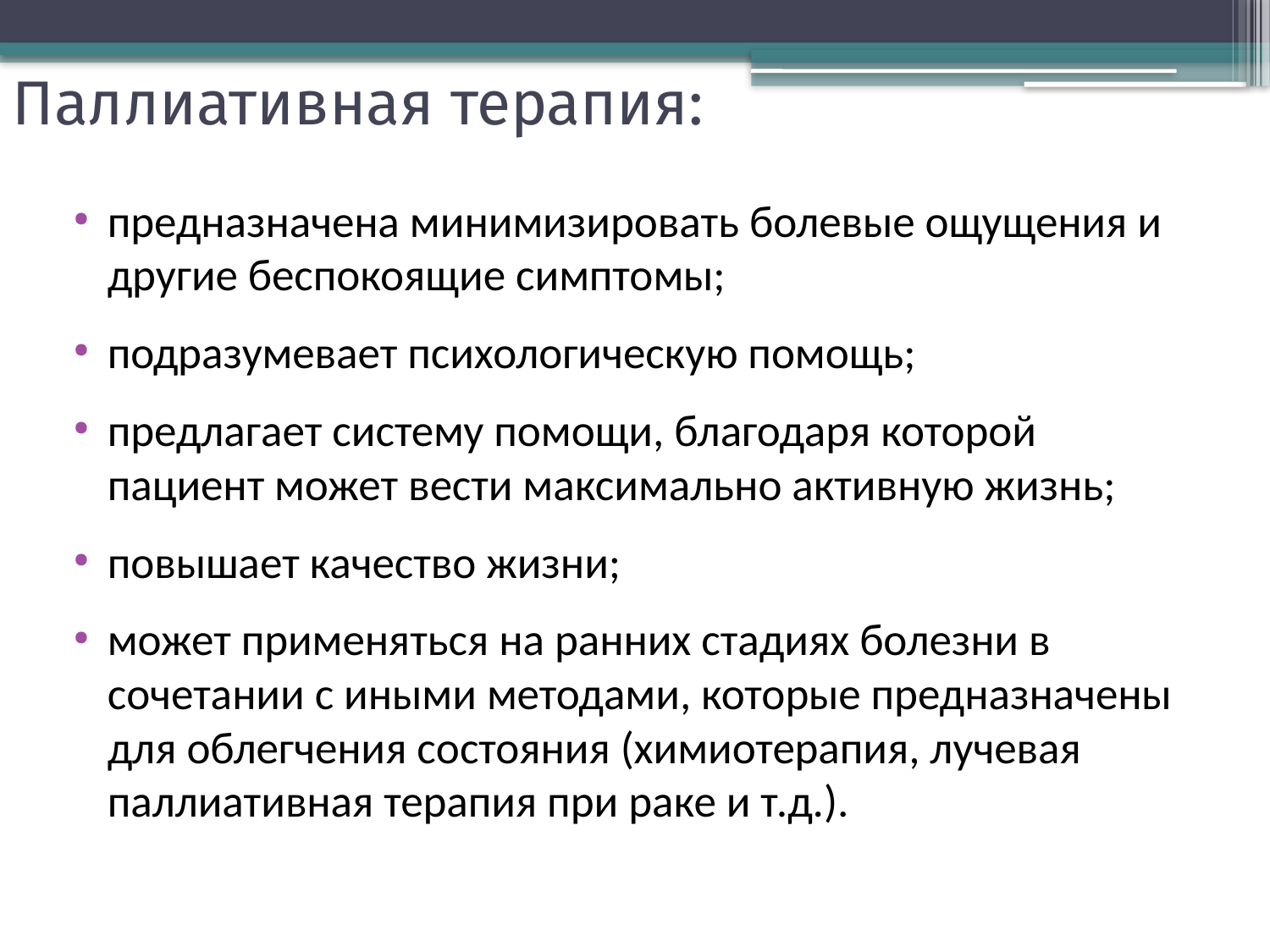

# Паллиативная терапия:
предназначена минимизировать болевые ощущения и другие беспокоящие симптомы;
подразумевает психологическую помощь;
предлагает систему помощи, благодаря которой пациент может вести максимально активную жизнь;
повышает качество жизни;
может применяться на ранних стадиях болезни в сочетании с иными методами, которые предназначены для облегчения состояния (химиотерапия, лучевая паллиативная терапия при раке и т.д.).